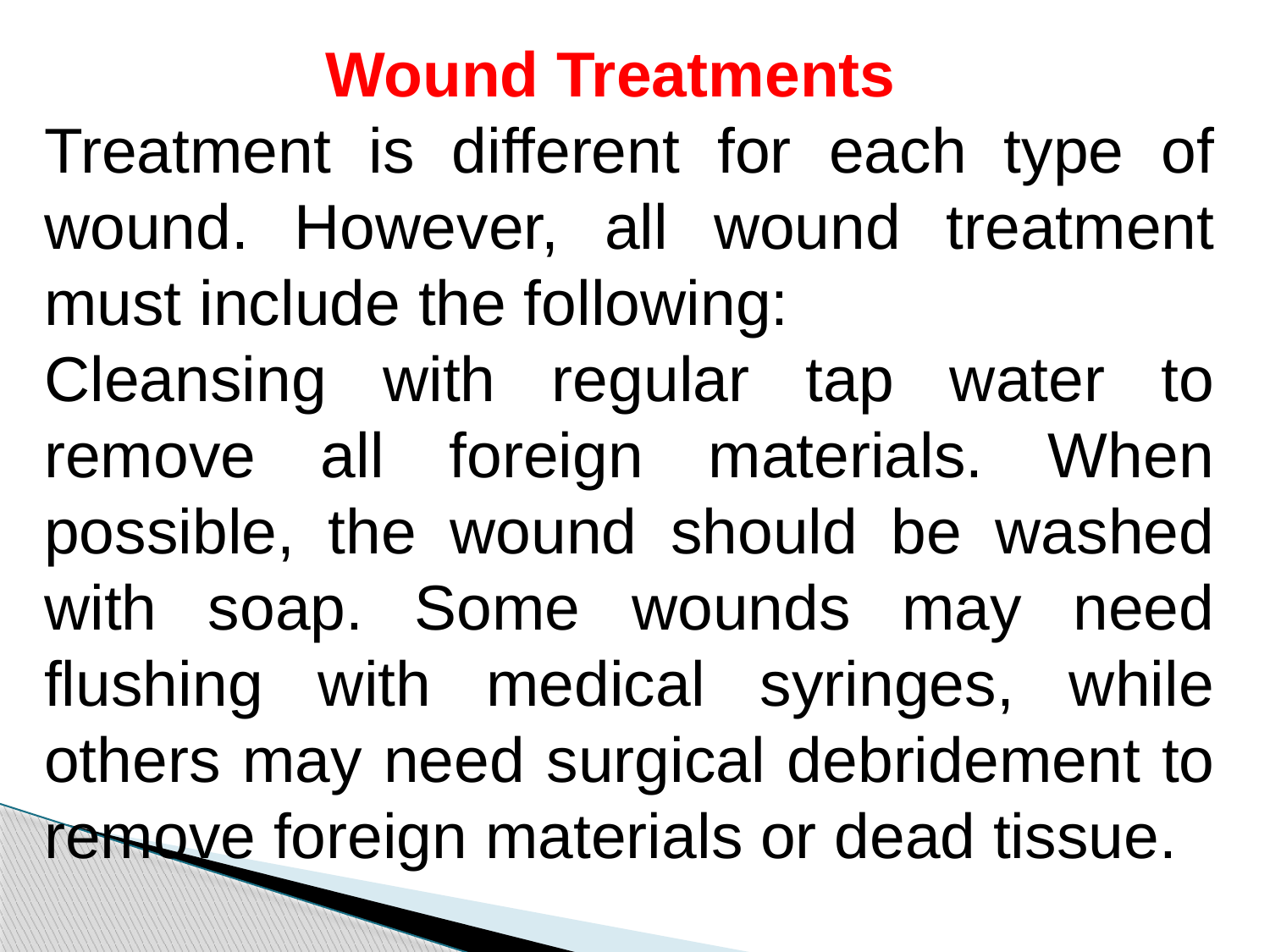

Wound Treatments
Treatment is different for each type of wound. However, all wound treatment must include the following:
Cleansing with regular tap water to remove all foreign materials. When possible, the wound should be washed with soap. Some wounds may need flushing with medical syringes, while others may need surgical debridement to remove foreign materials or dead tissue.